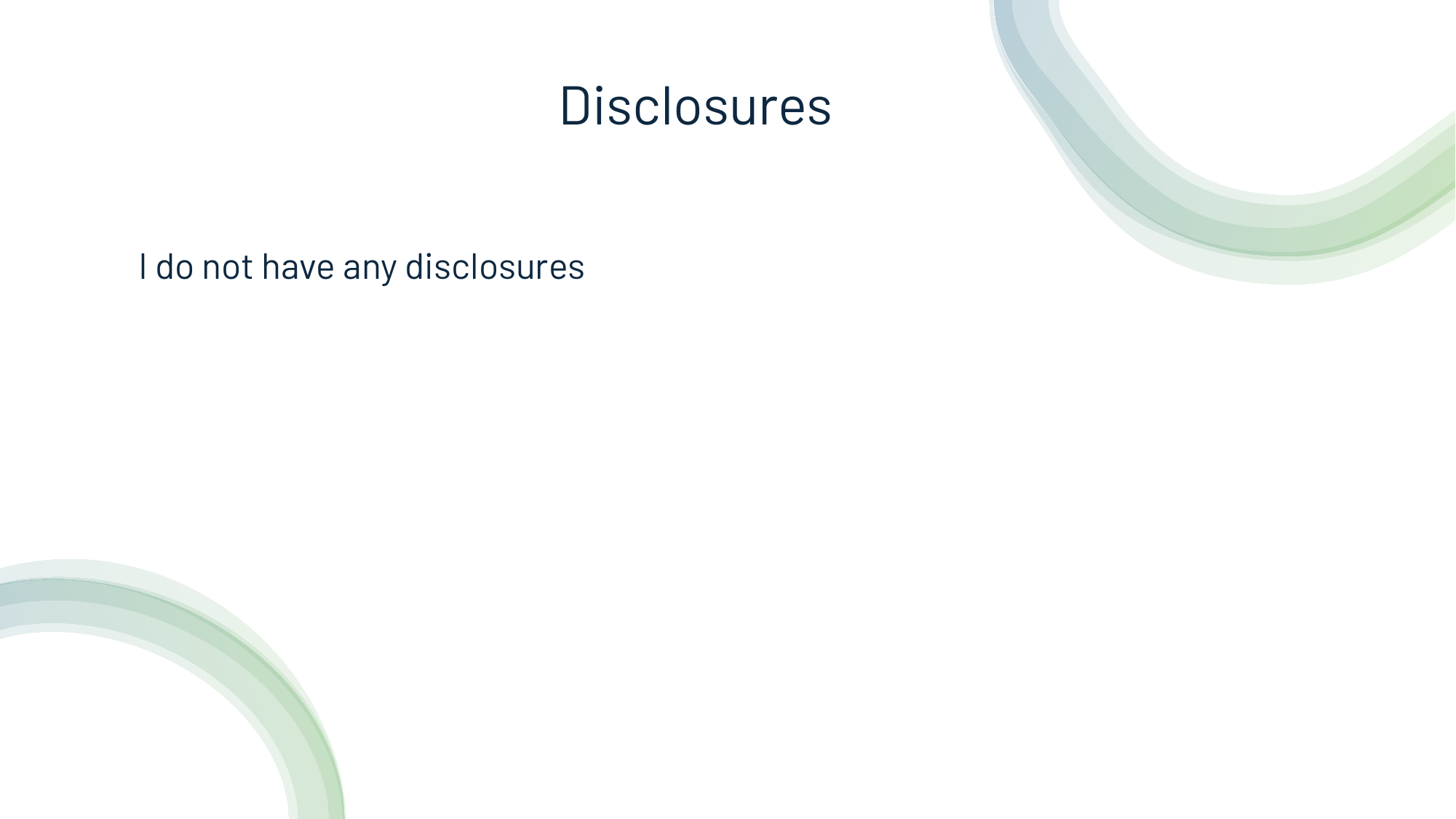

# Disclosures
I do not have any disclosures